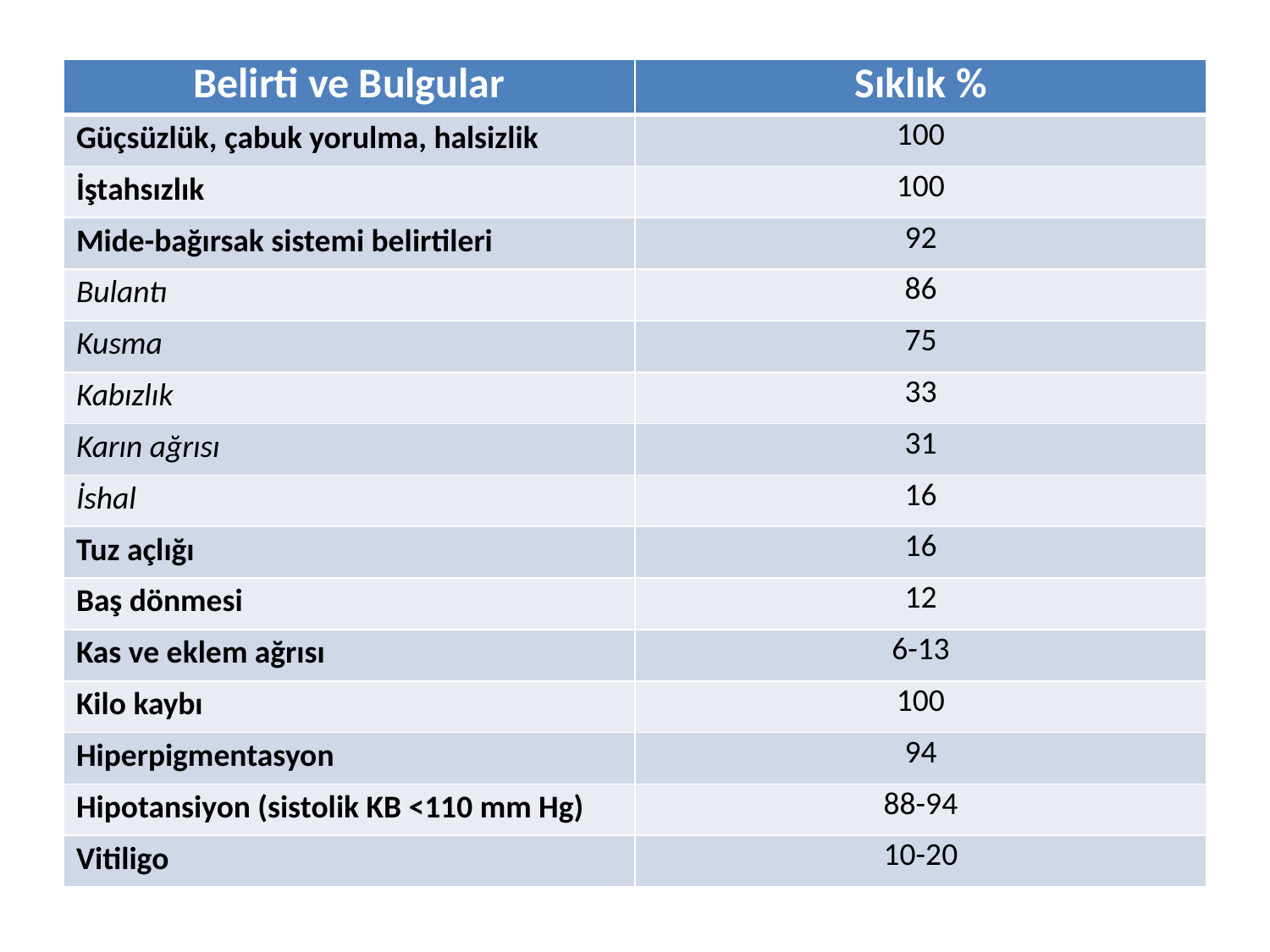

| Belirti ve Bulgular | Sıklık % |
| --- | --- |
| Güçsüzlük, çabuk yorulma, halsizlik | 100 |
| İştahsızlık | 100 |
| Mide-bağırsak sistemi belirtileri | 92 |
| Bulantı | 86 |
| Kusma | 75 |
| Kabızlık | 33 |
| Karın ağrısı | 31 |
| İshal | 16 |
| Tuz açlığı | 16 |
| Baş dönmesi | 12 |
| Kas ve eklem ağrısı | 6-13 |
| Kilo kaybı | 100 |
| Hiperpigmentasyon | 94 |
| Hipotansiyon (sistolik KB <110 mm Hg) | 88-94 |
| Vitiligo | 10-20 |